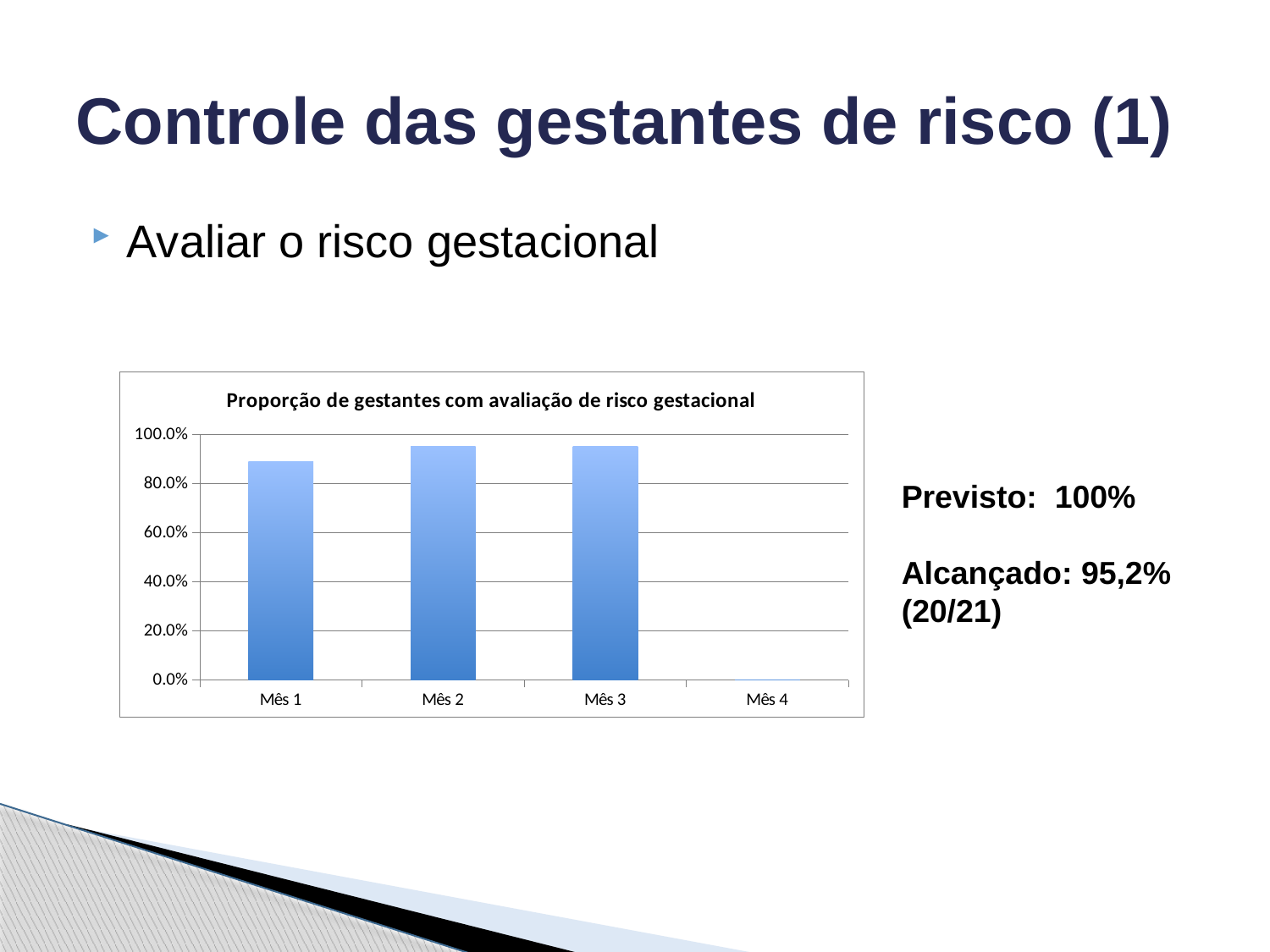

# Controle das gestantes de risco (1)
Avaliar o risco gestacional

### Chart:

| Category | Proporção de gestantes com avaliação de risco gestacional |
|---|---|
| Mês 1 | 0.888888888888889 |
| Mês 2 | 0.952380952380952 |
| Mês 3 | 0.952380952380952 |
| Mês 4 | 0.0 |
Previsto:  100%

Alcançado: 95,2% (20/21)